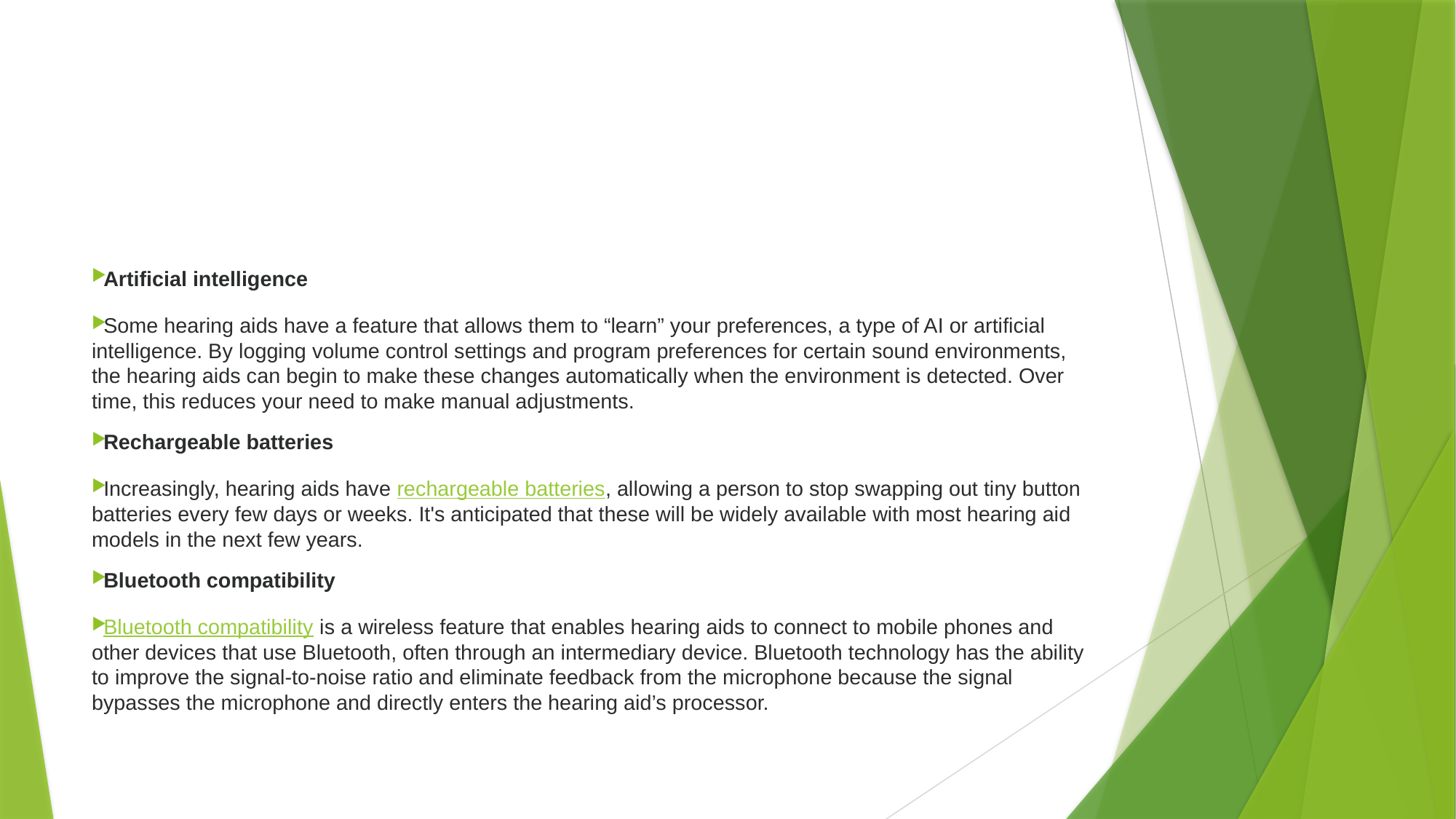

#
Artificial intelligence
Some hearing aids have a feature that allows them to “learn” your preferences, a type of AI or artificial intelligence. By logging volume control settings and program preferences for certain sound environments, the hearing aids can begin to make these changes automatically when the environment is detected. Over time, this reduces your need to make manual adjustments.
Rechargeable batteries
Increasingly, hearing aids have rechargeable batteries, allowing a person to stop swapping out tiny button batteries every few days or weeks. It's anticipated that these will be widely available with most hearing aid models in the next few years.
Bluetooth compatibility
Bluetooth compatibility is a wireless feature that enables hearing aids to connect to mobile phones and other devices that use Bluetooth, often through an intermediary device. Bluetooth technology has the ability to improve the signal-to-noise ratio and eliminate feedback from the microphone because the signal bypasses the microphone and directly enters the hearing aid’s processor.